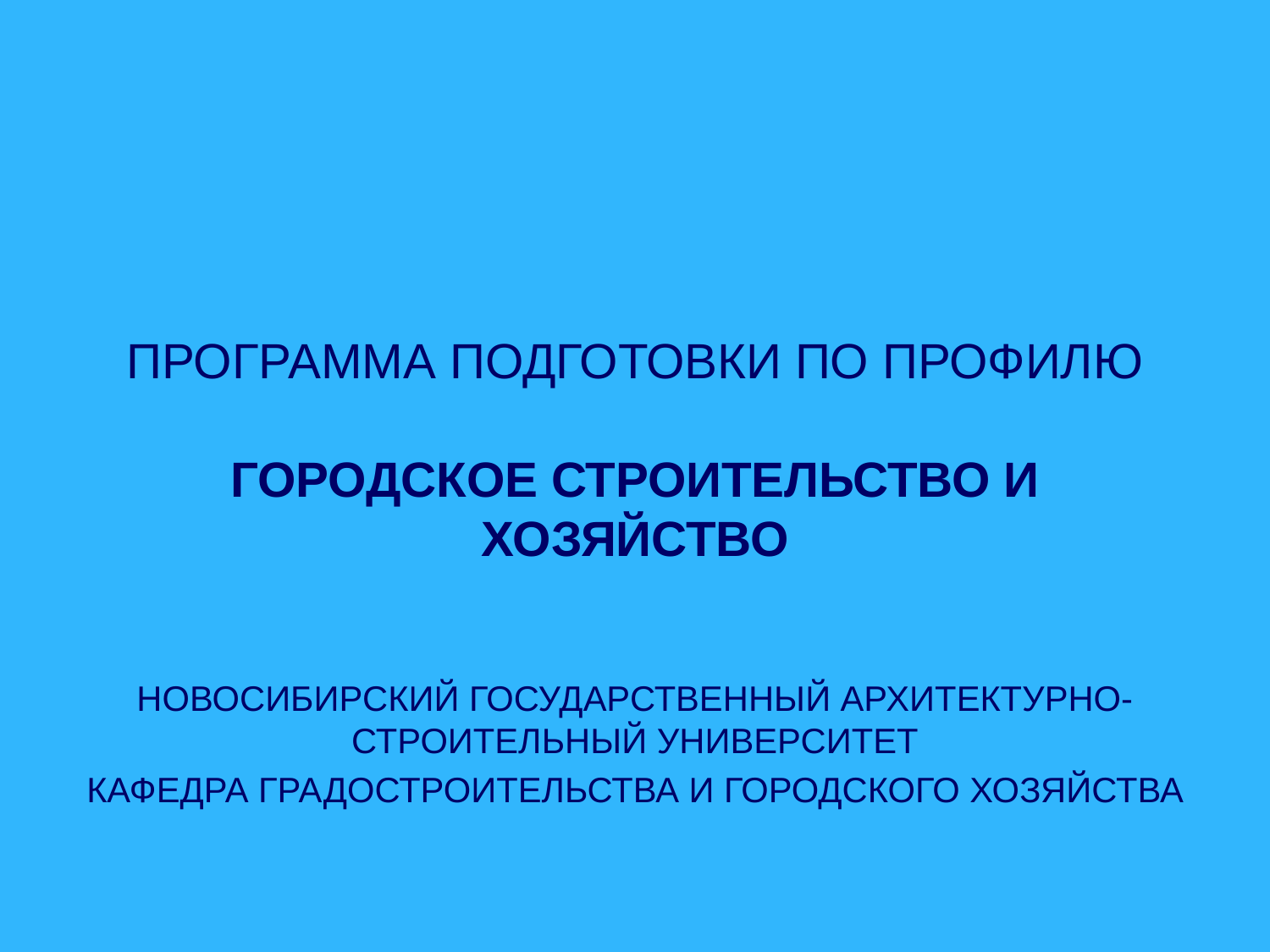

# ПРОГРАММА ПОДГОТОВКИ ПО ПРОФИЛЮ ГОРОДСКОЕ СТРОИТЕЛЬСТВО И ХОЗЯЙСТВО

НОВОСИБИРСКИЙ ГОСУДАРСТВЕННЫЙ АРХИТЕКТУРНО-СТРОИТЕЛЬНЫЙ УНИВЕРСИТЕТ
КАФЕДРА ГРАДОСТРОИТЕЛЬСТВА И ГОРОДСКОГО ХОЗЯЙСТВА